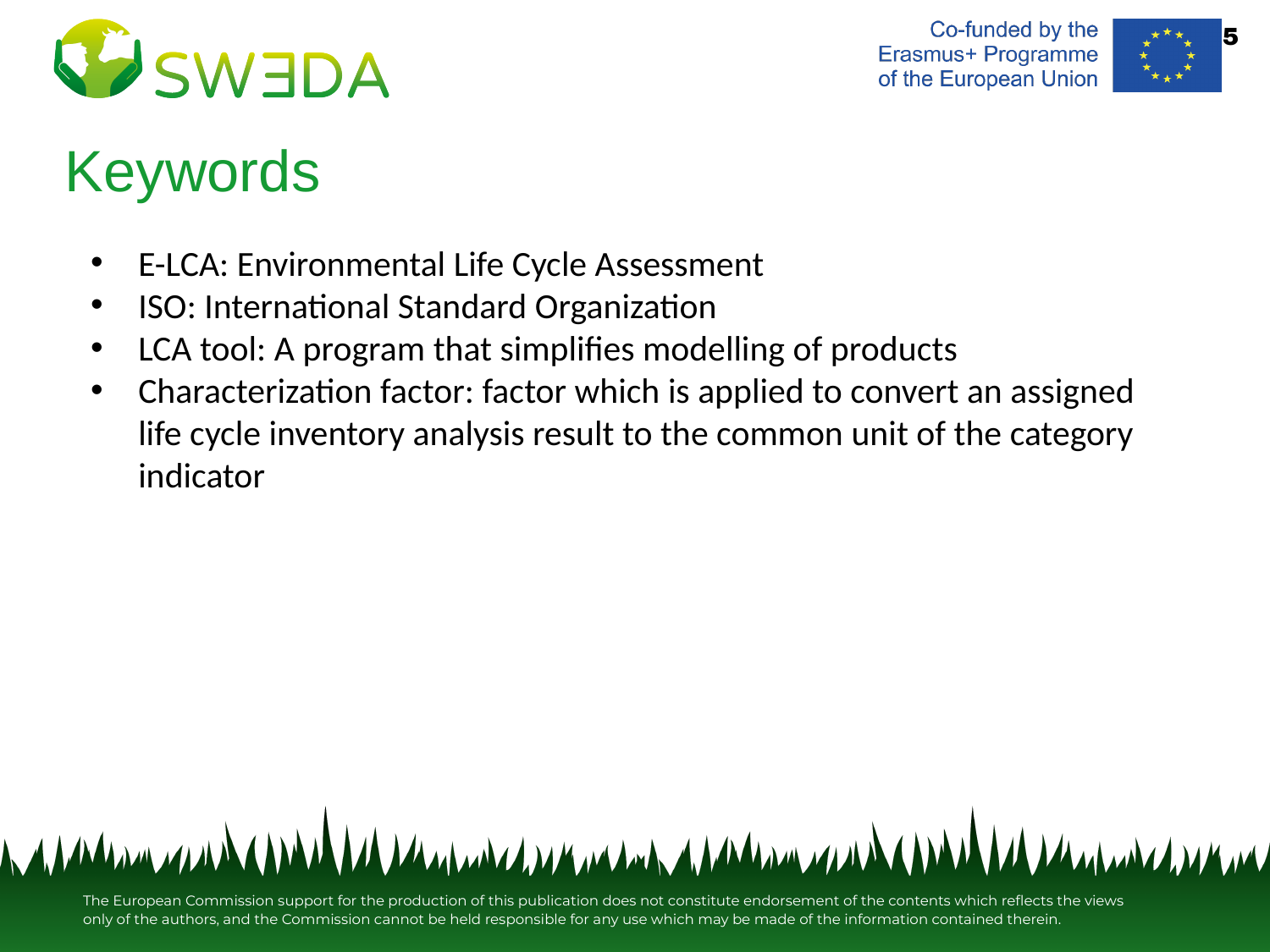

5
# Keywords
E-LCA: Environmental Life Cycle Assessment
ISO: International Standard Organization
LCA tool: A program that simplifies modelling of products
Characterization factor: factor which is applied to convert an assigned life cycle inventory analysis result to the common unit of the category indicator